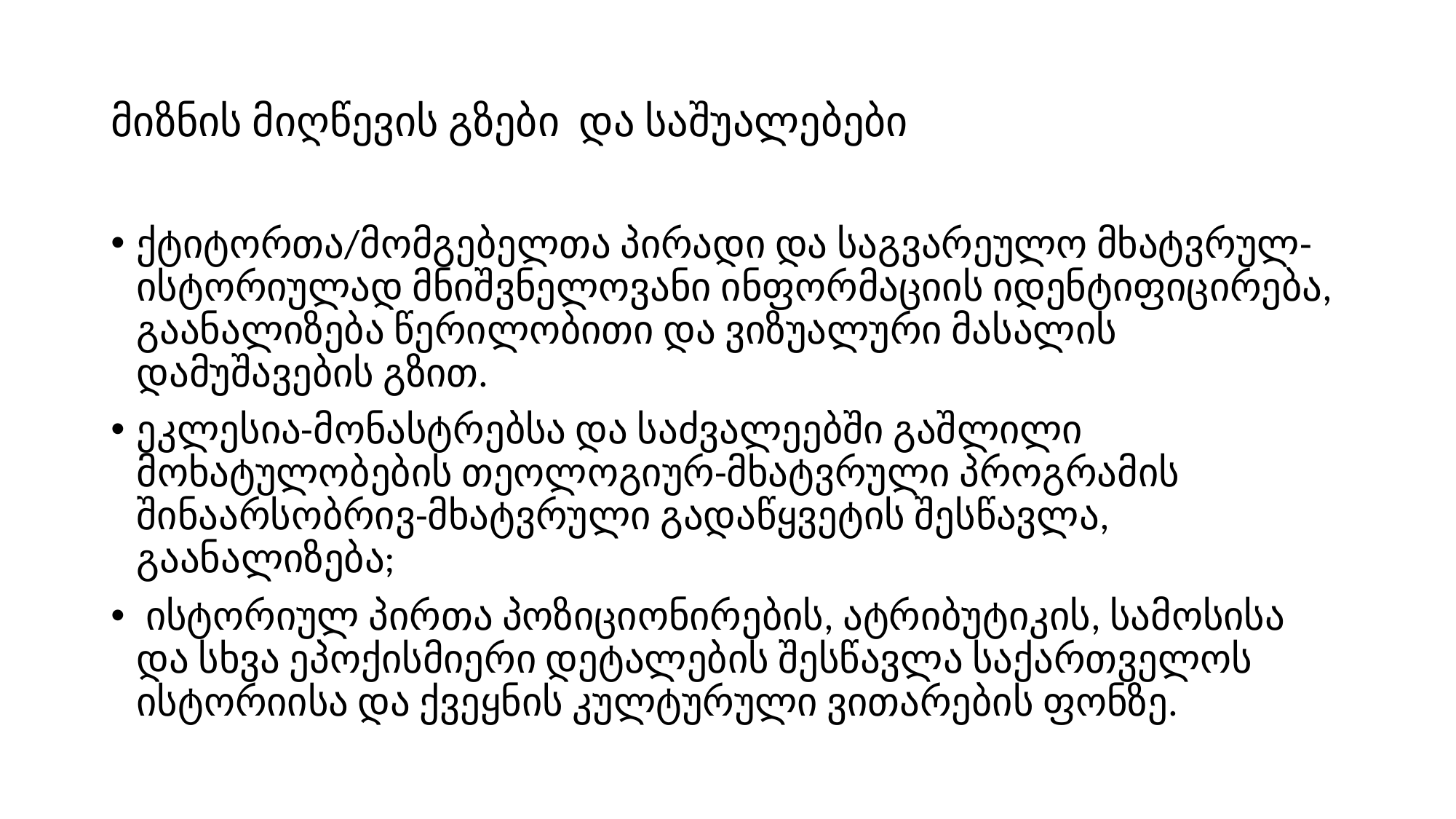

# მიზნის მიღწევის გზები  და საშუალებები
ქტიტორთა/მომგებელთა პირადი და საგვარეულო მხატვრულ-ისტორიულად მნიშვნელოვანი ინფორმაციის იდენტიფიცირება, გაანალიზება წერილობითი და ვიზუალური მასალის დამუშავების გზით.
ეკლესია-მონასტრებსა და საძვალეებში გაშლილი მოხატულობების თეოლოგიურ-მხატვრული პროგრამის შინაარსობრივ-მხატვრული გადაწყვეტის შესწავლა, გაანალიზება;
 ისტორიულ პირთა პოზიციონირების, ატრიბუტიკის, სამოსისა და სხვა ეპოქისმიერი დეტალების შესწავლა საქართველოს ისტორიისა და ქვეყნის კულტურული ვითარების ფონზე.